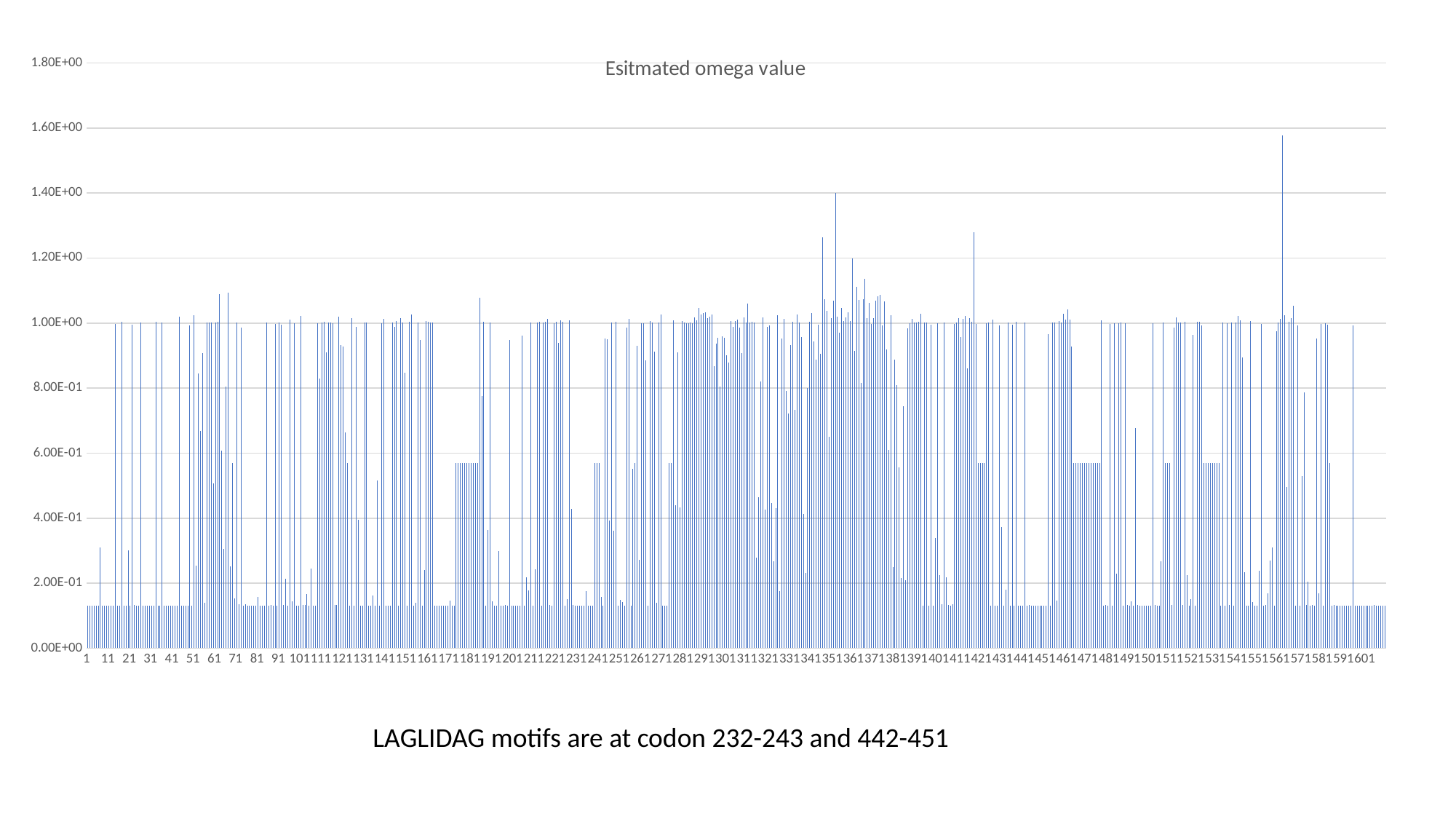

### Chart: Esitmated omega value

| Category |  |
|---|---|
LAGLIDAG motifs are at codon 232-243 and 442-451